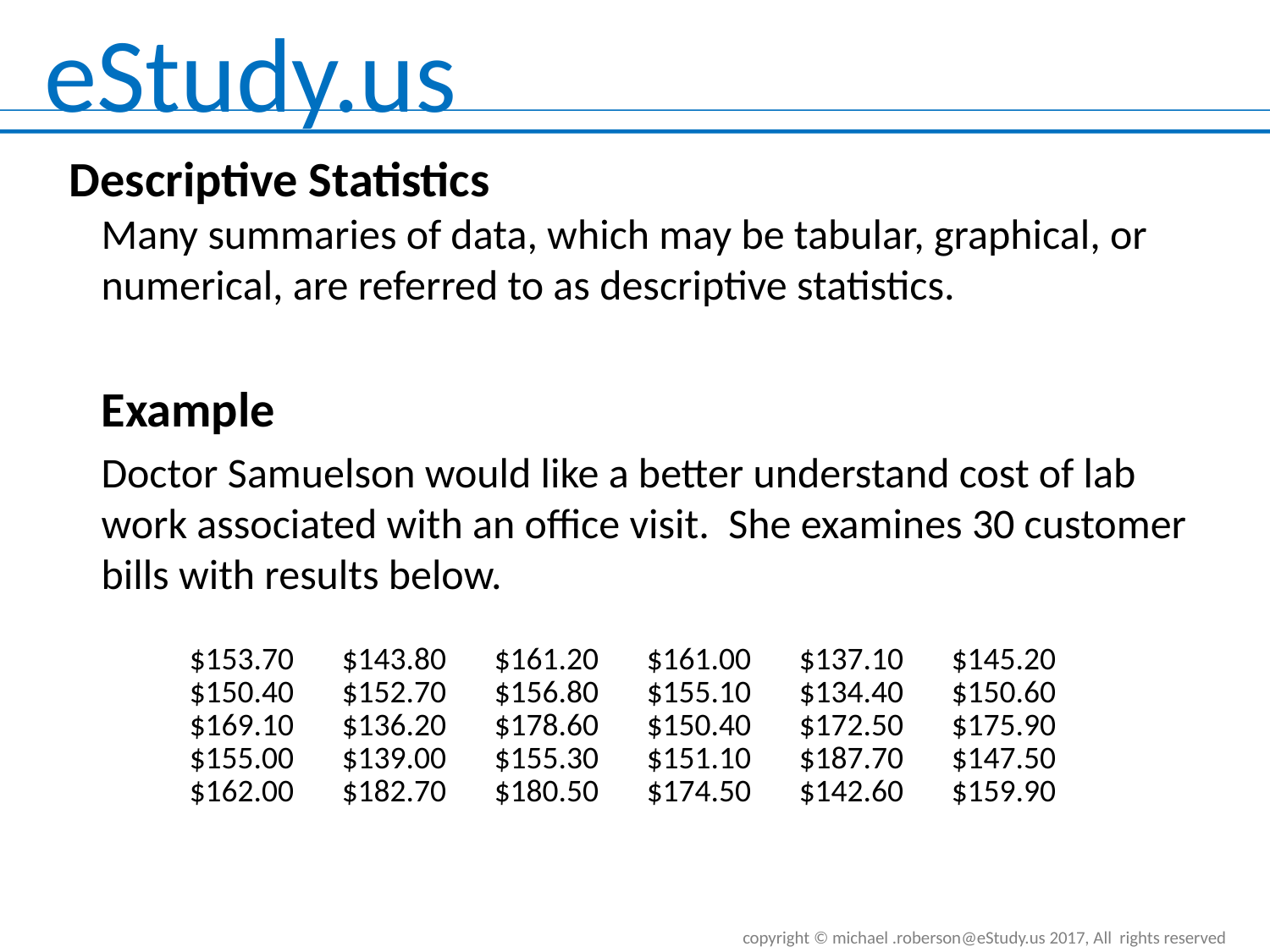

Descriptive Statistics
Many summaries of data, which may be tabular, graphical, or numerical, are referred to as descriptive statistics.

Example
Doctor Samuelson would like a better understand cost of lab work associated with an office visit.  She examines 30 customer bills with results below.
| $153.70 | $143.80 | $161.20 | $161.00 | $137.10 | $145.20 |
| --- | --- | --- | --- | --- | --- |
| $150.40 | $152.70 | $156.80 | $155.10 | $134.40 | $150.60 |
| $169.10 | $136.20 | $178.60 | $150.40 | $172.50 | $175.90 |
| $155.00 | $139.00 | $155.30 | $151.10 | $187.70 | $147.50 |
| $162.00 | $182.70 | $180.50 | $174.50 | $142.60 | $159.90 |